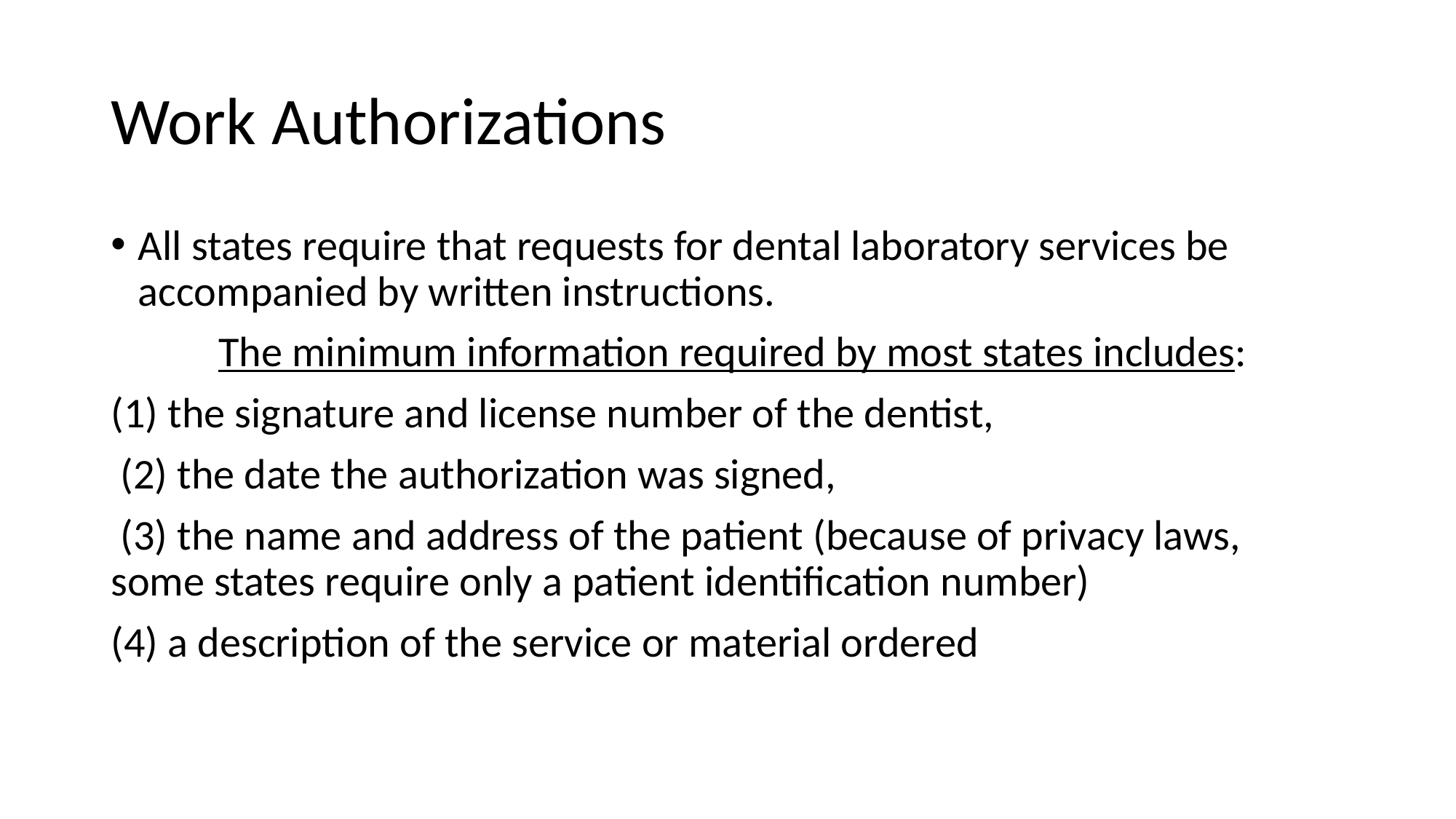

# Work Authorizations
All states require that requests for dental laboratory services be accompanied by written instructions.
 The minimum information required by most states includes:
(1) the signature and license number of the dentist,
 (2) the date the authorization was signed,
 (3) the name and address of the patient (because of privacy laws, some states require only a patient identification number)
(4) a description of the service or material ordered